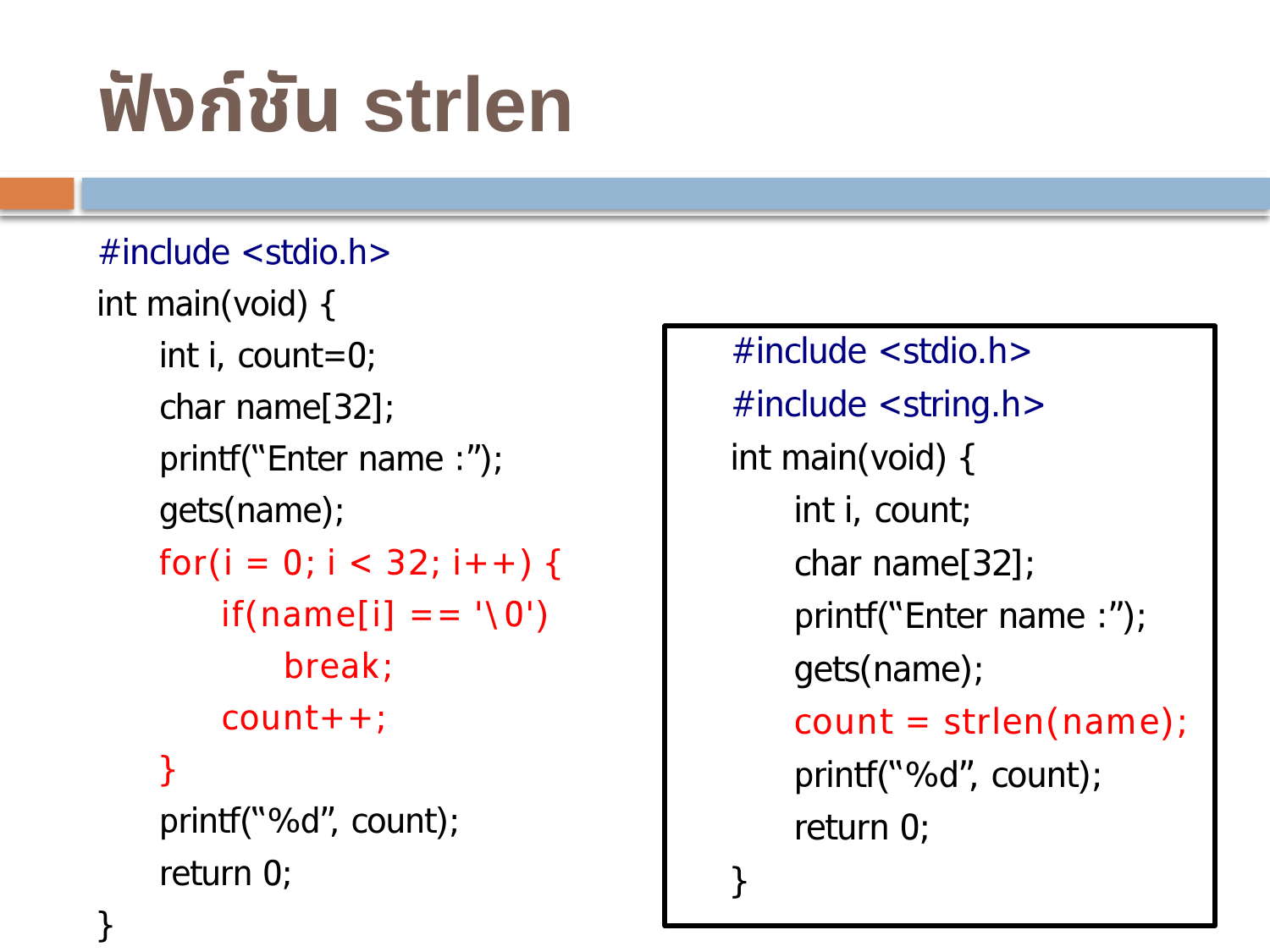

# ฟังก์ชัน strlen
#include <stdio.h>
int main(void) {
int i, count=0;
char name[32];
printf(“Enter name :”);
gets(name);
for(i = 0; i < 32; i++) {
if(name[i] == '\0')
break;
count++;
}
printf(“%d”, count);
return 0;
}
#include <stdio.h>
#include <string.h>
int main(void) {
int i, count;
char name[32];
printf(“Enter name :”);
gets(name);
count = strlen(name);
printf(“%d”, count);
return 0;
}